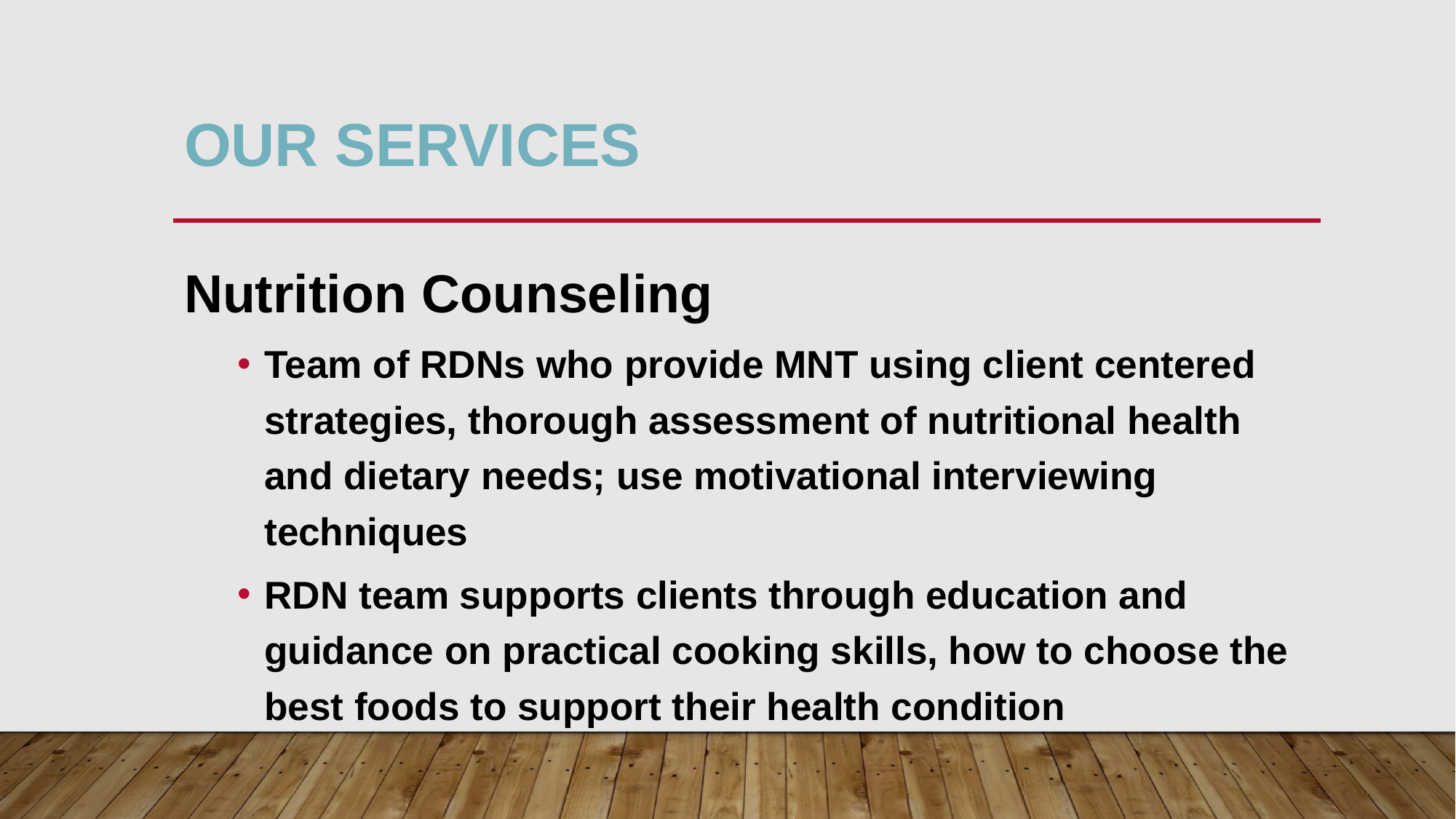

# OUR SERVICES
Nutrition Counseling
Team of RDNs who provide MNT using client centered strategies, thorough assessment of nutritional health and dietary needs; use motivational interviewing techniques
RDN team supports clients through education and guidance on practical cooking skills, how to choose the best foods to support their health condition